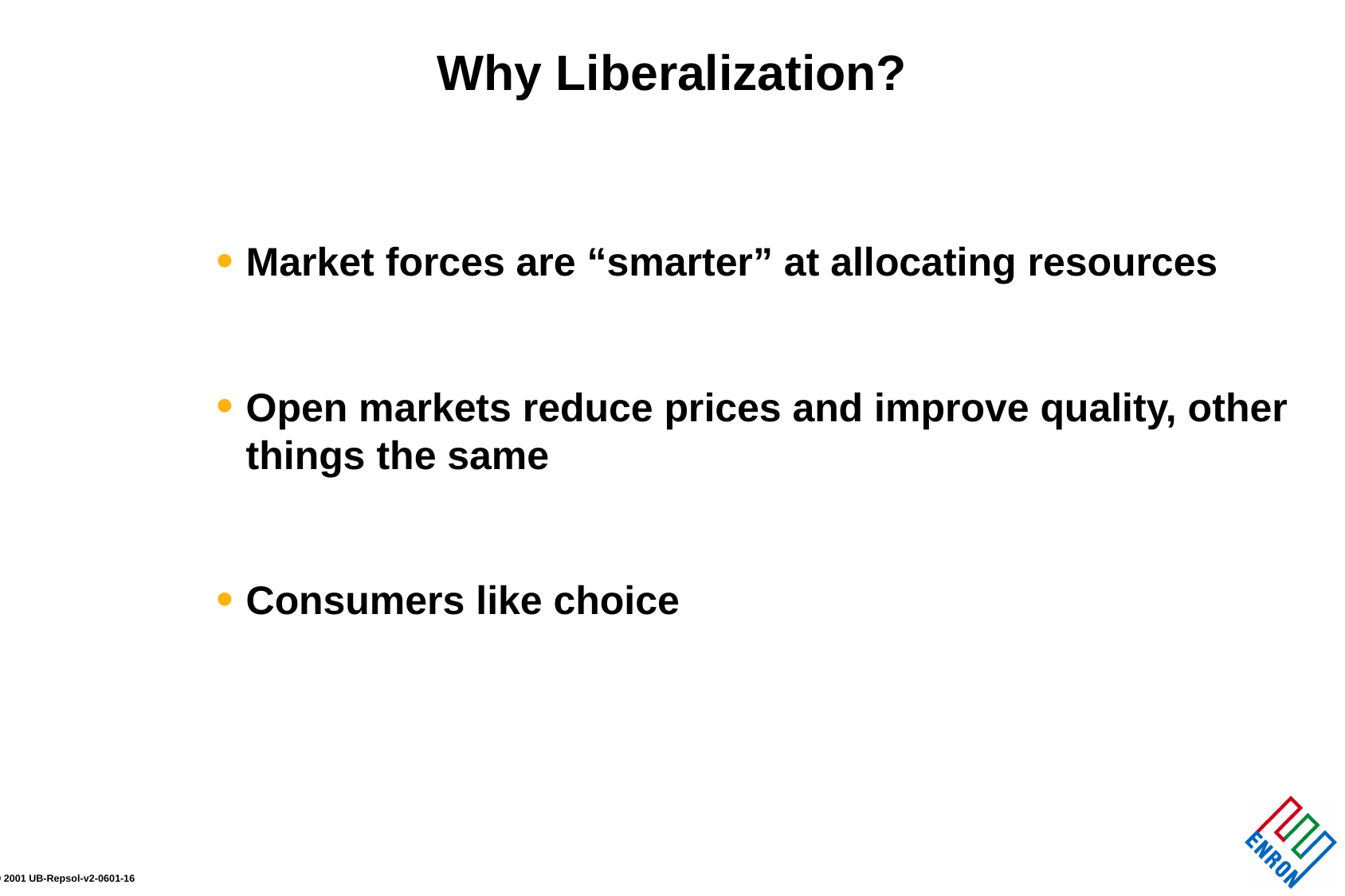

Why Liberalization?
Market forces are “smarter” at allocating resources

Open markets reduce prices and improve quality, other things the same

Consumers like choice